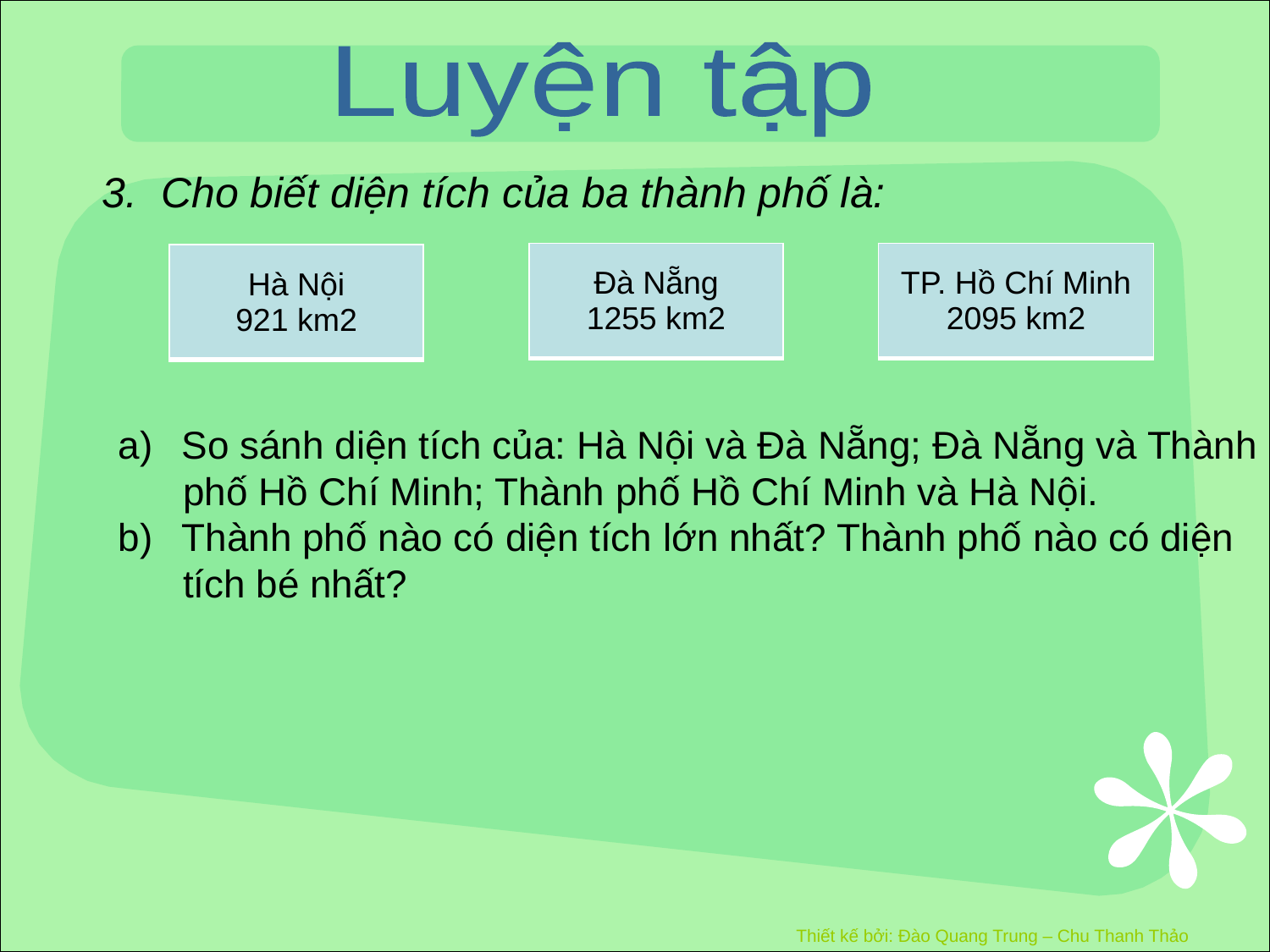

Luyện tập
3.  Cho biết diện tích của ba thành phố là:
| Đà Nẵng 1255 km2 |
| --- |
| TP. Hồ Chí Minh 2095 km2 |
| --- |
| Hà Nội 921 km2 |
| --- |
So sánh diện tích của: Hà Nội và Đà Nẵng; Đà Nẵng và Thành
      phố Hồ Chí Minh; Thành phố Hồ Chí Minh và Hà Nội.
Thành phố nào có diện tích lớn nhất? Thành phố nào có diện
      tích bé nhất?